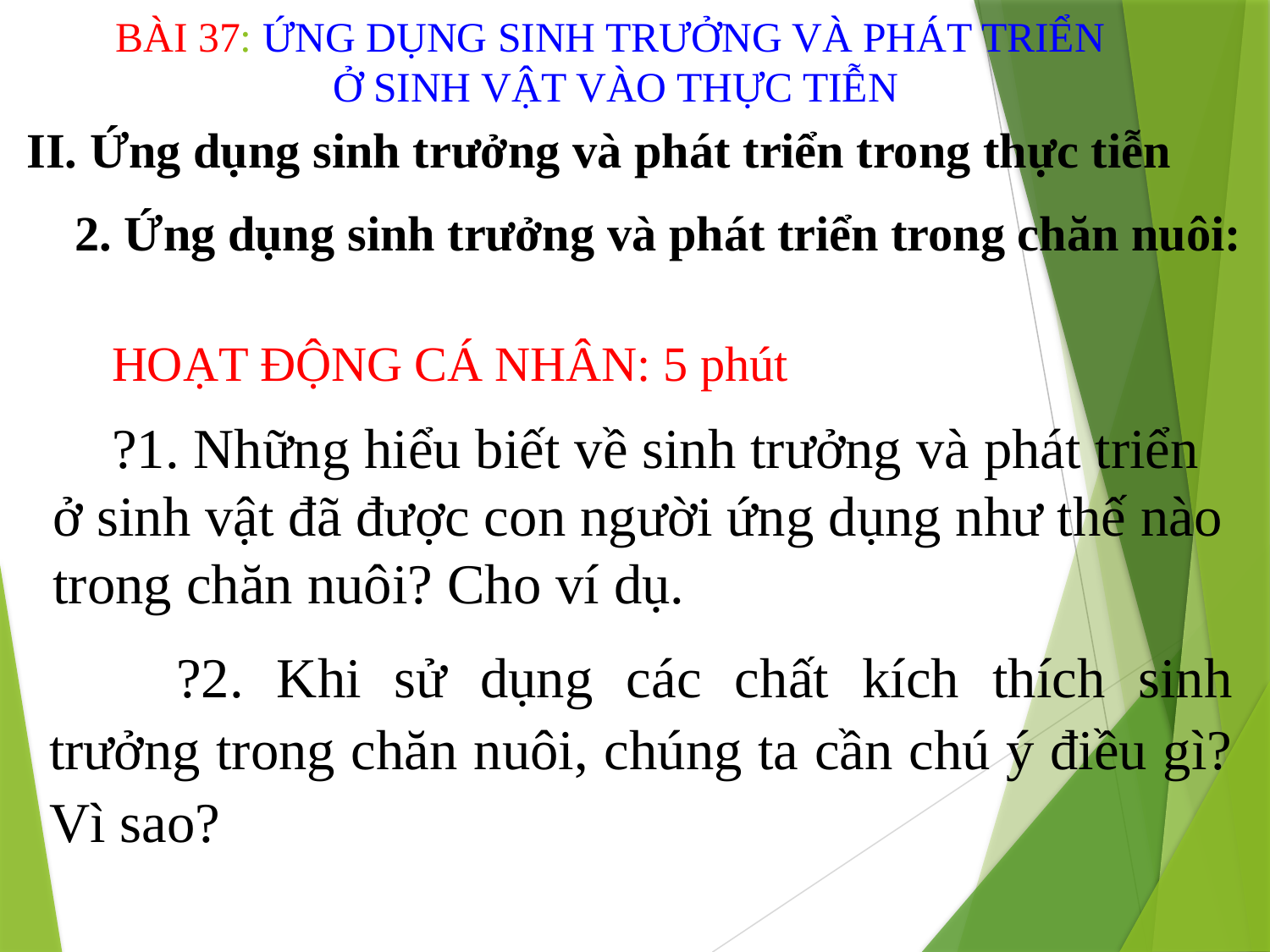

# BÀI 37: ỨNG DỤNG SINH TRƯỞNG VÀ PHÁT TRIỂN Ở SINH VẬT VÀO THỰC TIỄN
II. Ứng dụng sinh trưởng và phát triển trong thực tiễn
2. Ứng dụng sinh trưởng và phát triển trong chăn nuôi:
HOẠT ĐỘNG CÁ NHÂN: 5 phút
?1. Những hiểu biết về sinh trưởng và phát triển ở sinh vật đã được con người ứng dụng như thế nào trong chăn nuôi? Cho ví dụ.
	?2. Khi sử dụng các chất kích thích sinh trưởng trong chăn nuôi, chúng ta cần chú ý điều gì? Vì sao?